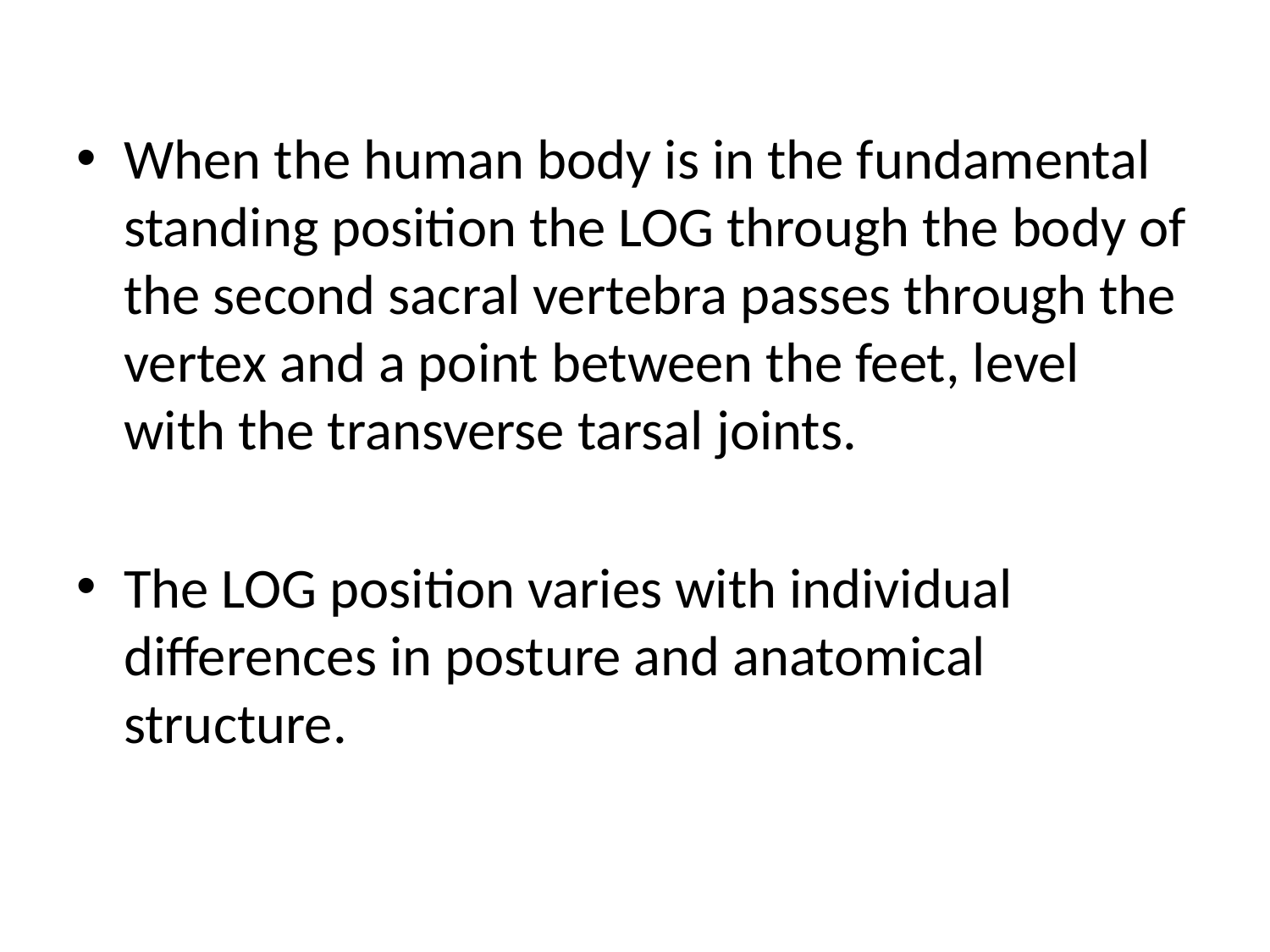

When the human body is in the fundamental standing position the LOG through the body of the second sacral vertebra passes through the vertex and a point between the feet, level with the transverse tarsal joints.

The LOG position varies with individual differences in posture and anatomical structure.